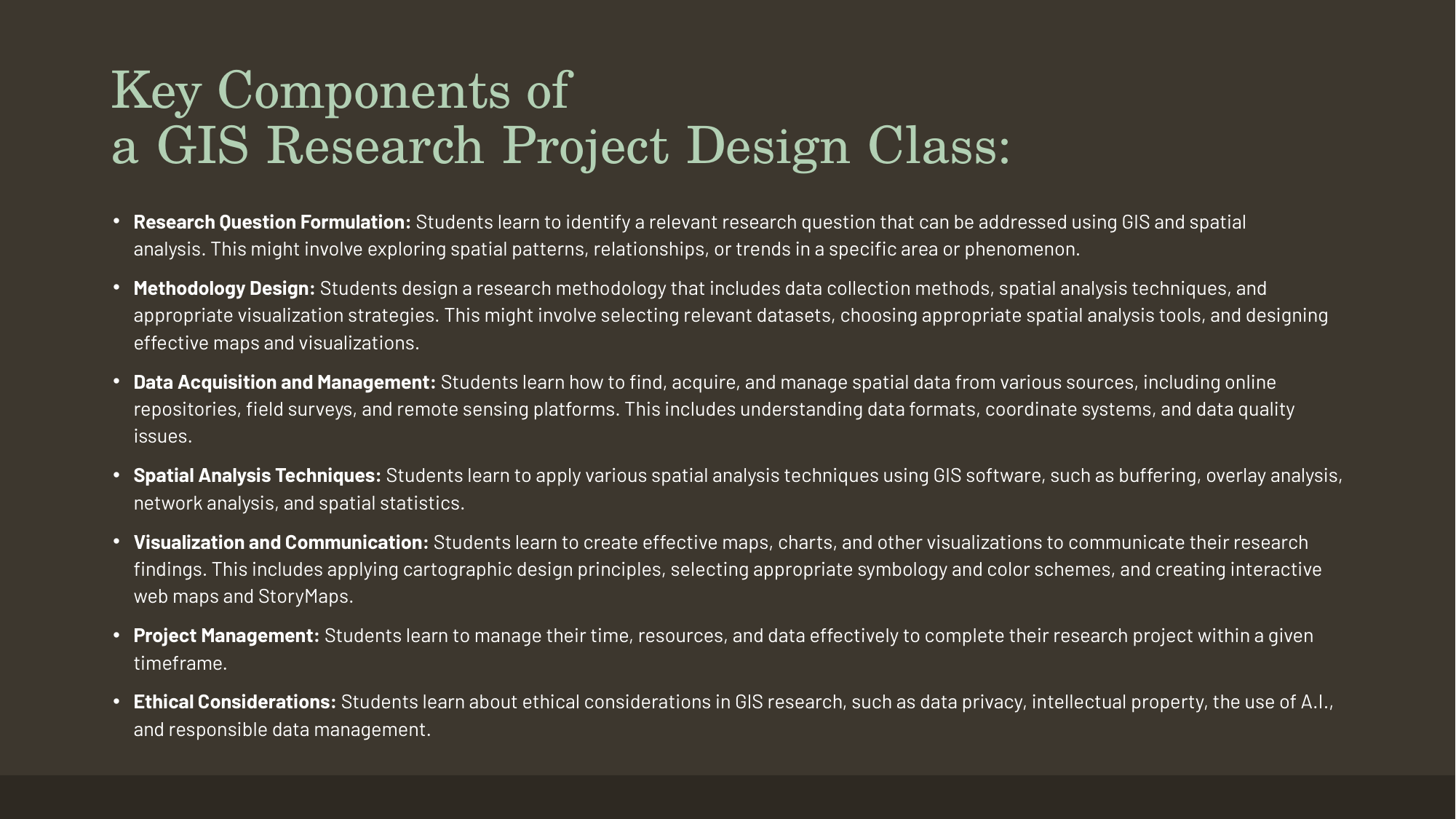

# Key Components of a GIS Research Project Design Class:
Research Question Formulation: Students learn to identify a relevant research question that can be addressed using GIS and spatial analysis. This might involve exploring spatial patterns, relationships, or trends in a specific area or phenomenon.
Methodology Design: Students design a research methodology that includes data collection methods, spatial analysis techniques, and appropriate visualization strategies. This might involve selecting relevant datasets, choosing appropriate spatial analysis tools, and designing effective maps and visualizations.
Data Acquisition and Management: Students learn how to find, acquire, and manage spatial data from various sources, including online repositories, field surveys, and remote sensing platforms. This includes understanding data formats, coordinate systems, and data quality issues.
Spatial Analysis Techniques: Students learn to apply various spatial analysis techniques using GIS software, such as buffering, overlay analysis, network analysis, and spatial statistics.
Visualization and Communication: Students learn to create effective maps, charts, and other visualizations to communicate their research findings. This includes applying cartographic design principles, selecting appropriate symbology and color schemes, and creating interactive web maps and StoryMaps.
Project Management: Students learn to manage their time, resources, and data effectively to complete their research project within a given timeframe.
Ethical Considerations: Students learn about ethical considerations in GIS research, such as data privacy, intellectual property, the use of A.I., and responsible data management.